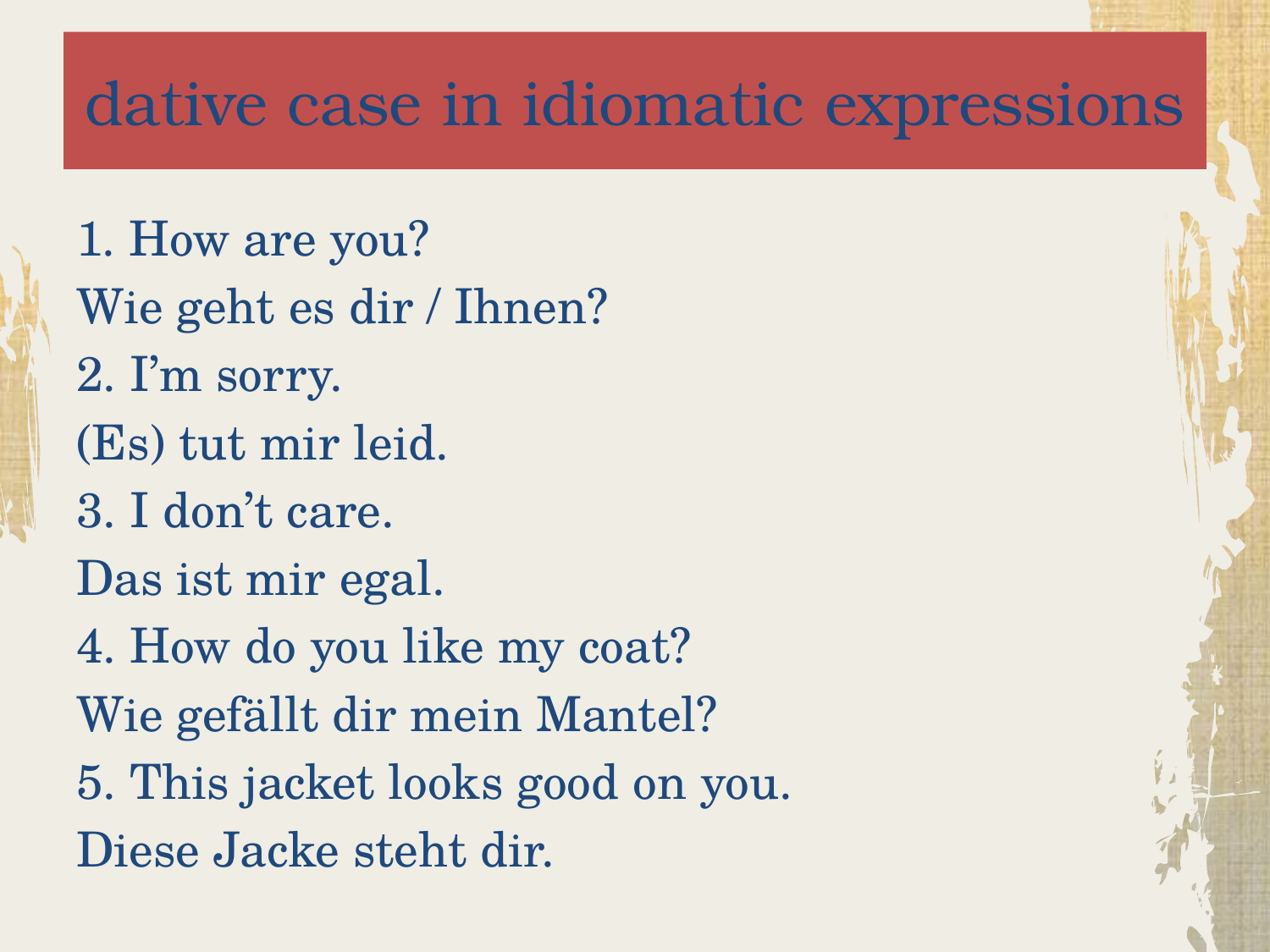

# dative case in idiomatic expressions
1. How are you?
Wie geht es dir / Ihnen?
2. I’m sorry.
(Es) tut mir leid.
3. I don’t care.
Das ist mir egal.
4. How do you like my coat?
Wie gefällt dir mein Mantel?
5. This jacket looks good on you.
Diese Jacke steht dir.